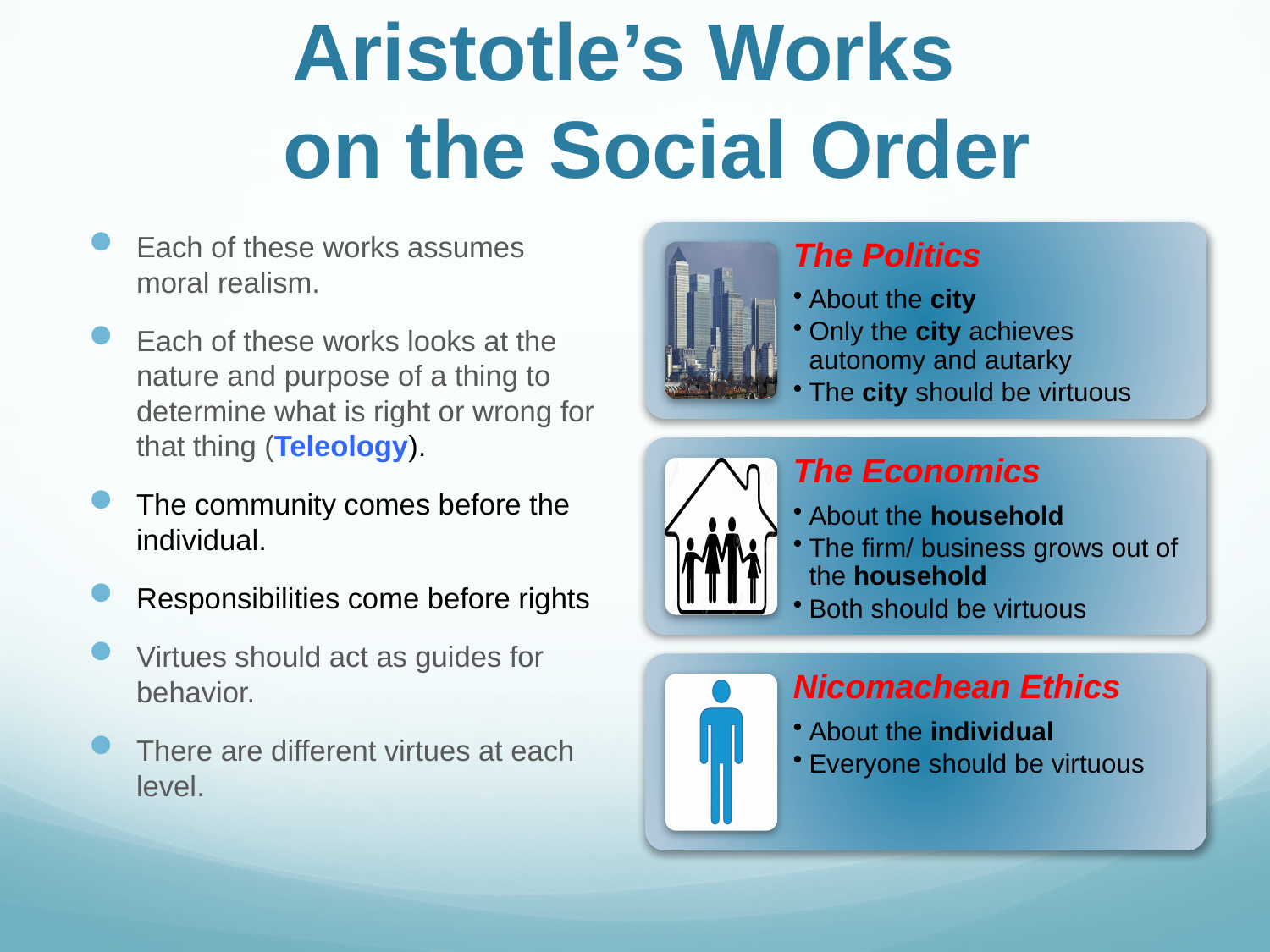

# Aristotle’s Works on the Social Order
The Politics
About the city
Only the city achieves autonomy and autarky
The city should be virtuous
The Economics
About the household
The firm/ business grows out of the household
Both should be virtuous
Nicomachean Ethics
About the individual
Everyone should be virtuous
Each of these works assumes moral realism.
Each of these works looks at the nature and purpose of a thing to determine what is right or wrong for that thing (Teleology).
The community comes before the individual.
Responsibilities come before rights
Virtues should act as guides for behavior.
There are different virtues at each level.